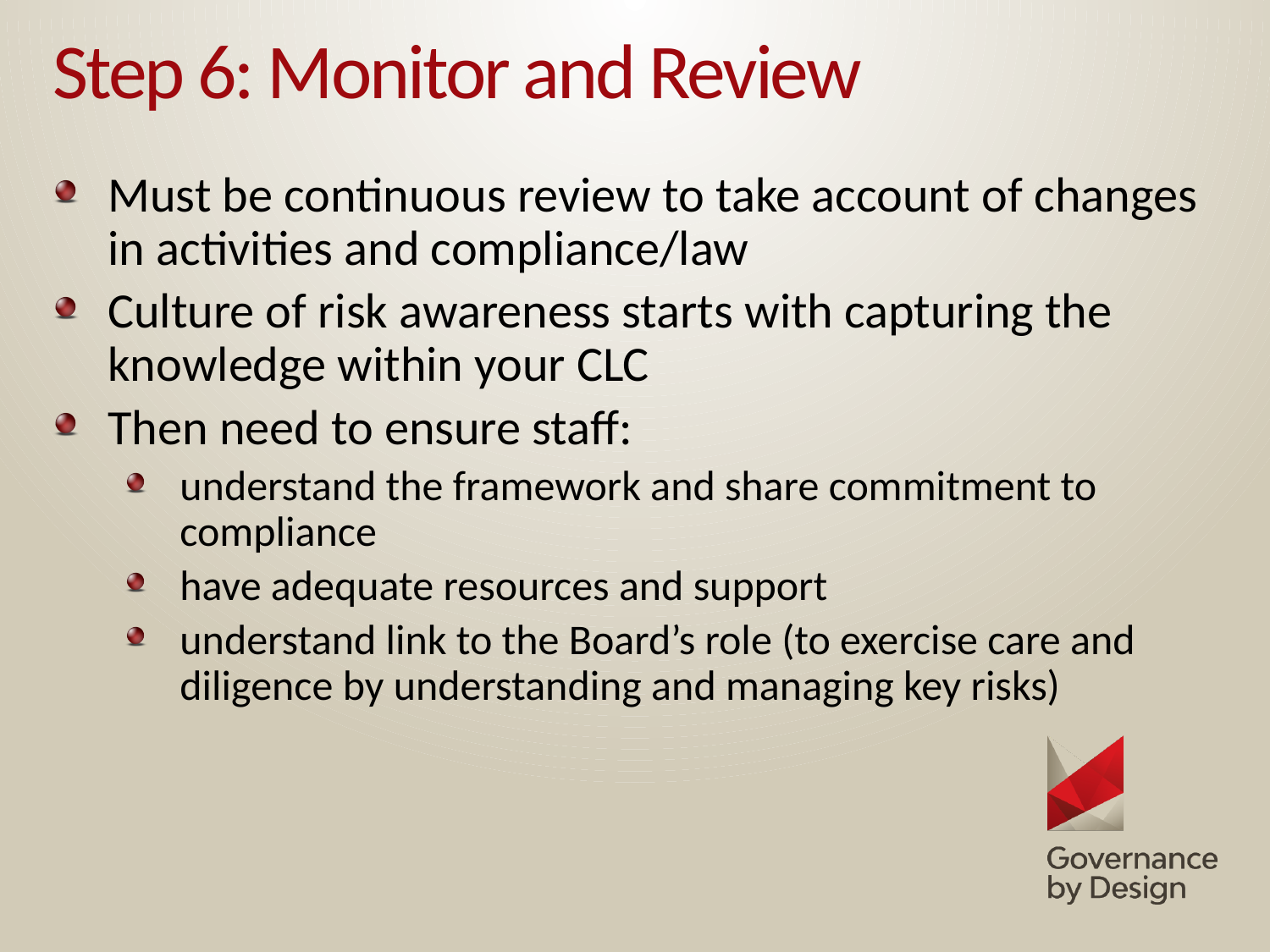

# Step 6: Monitor and Review
Must be continuous review to take account of changes in activities and compliance/law
Culture of risk awareness starts with capturing the knowledge within your CLC
Then need to ensure staff:
understand the framework and share commitment to compliance
have adequate resources and support
understand link to the Board’s role (to exercise care and diligence by understanding and managing key risks)